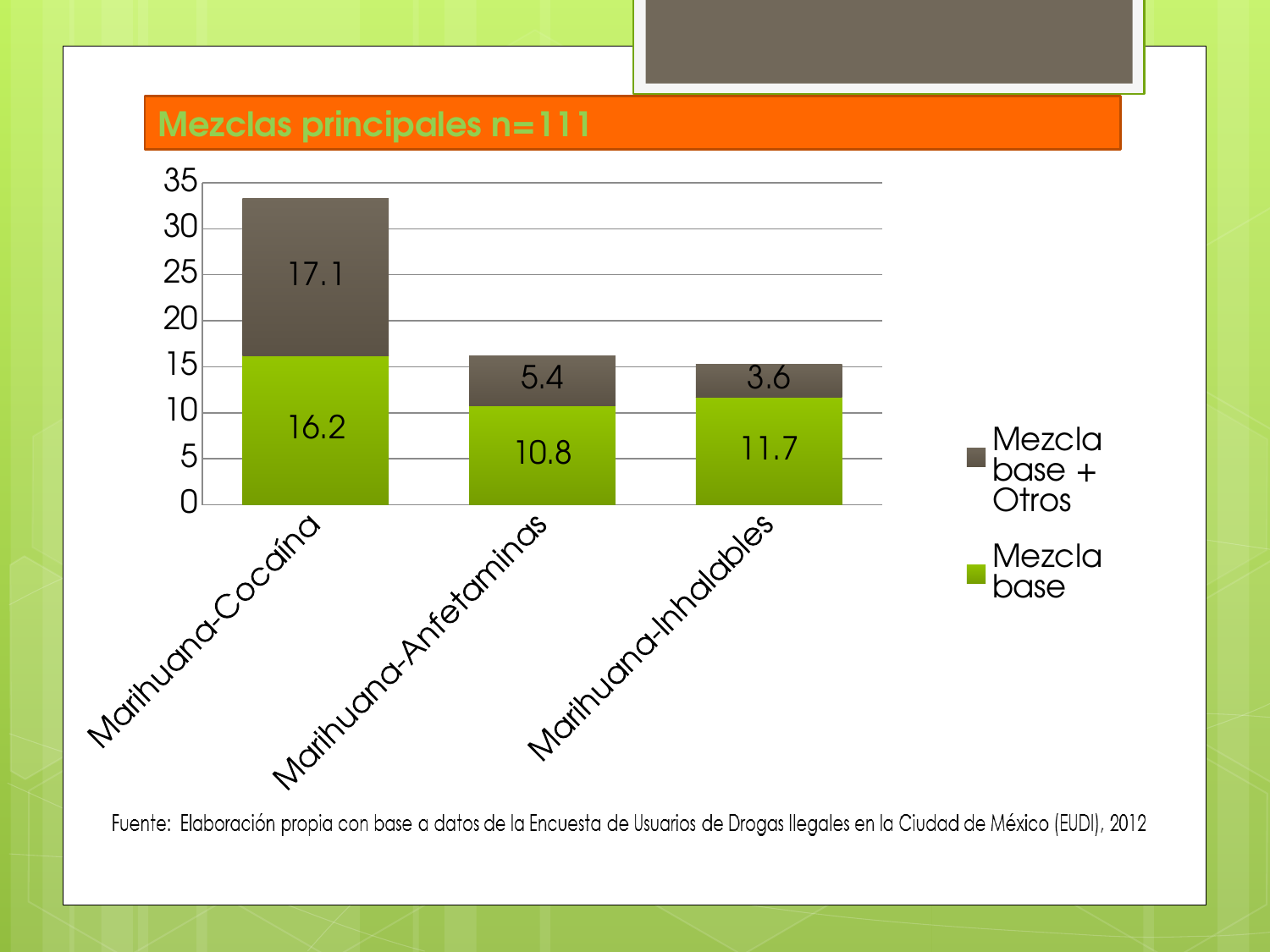

### Chart

| Category | Mezcla base | Mezcla base + Otros |
|---|---|---|
| Marihuana-Cocaína | 16.2 | 17.1 |
| Marihuana-Anfetaminas | 10.8 | 5.4 |
| Marihuana-Inhalables | 11.7 | 3.6 |
# Mezclas principales n=111